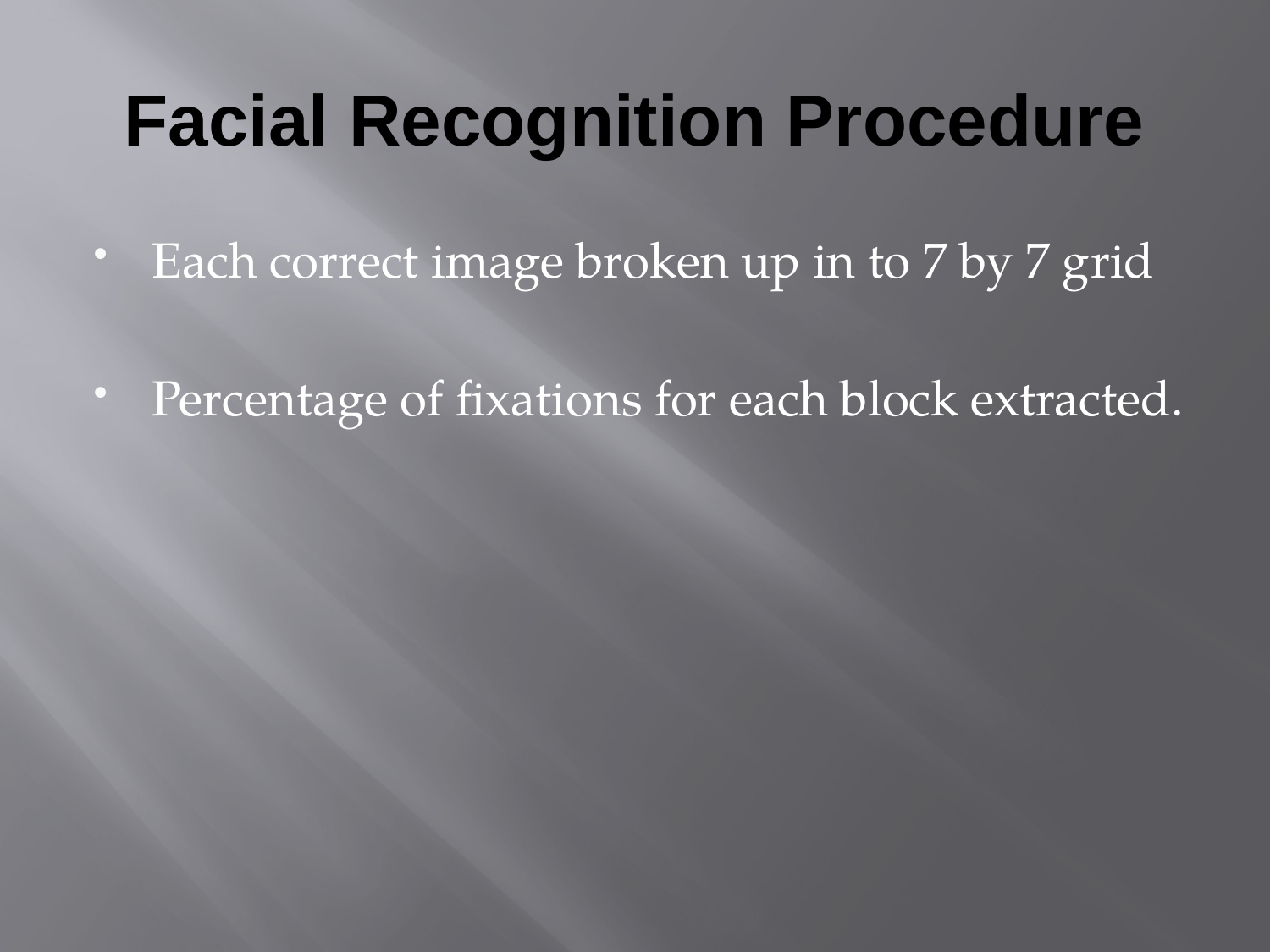

# Facial Recognition Procedure
Each correct image broken up in to 7 by 7 grid

Percentage of fixations for each block extracted.